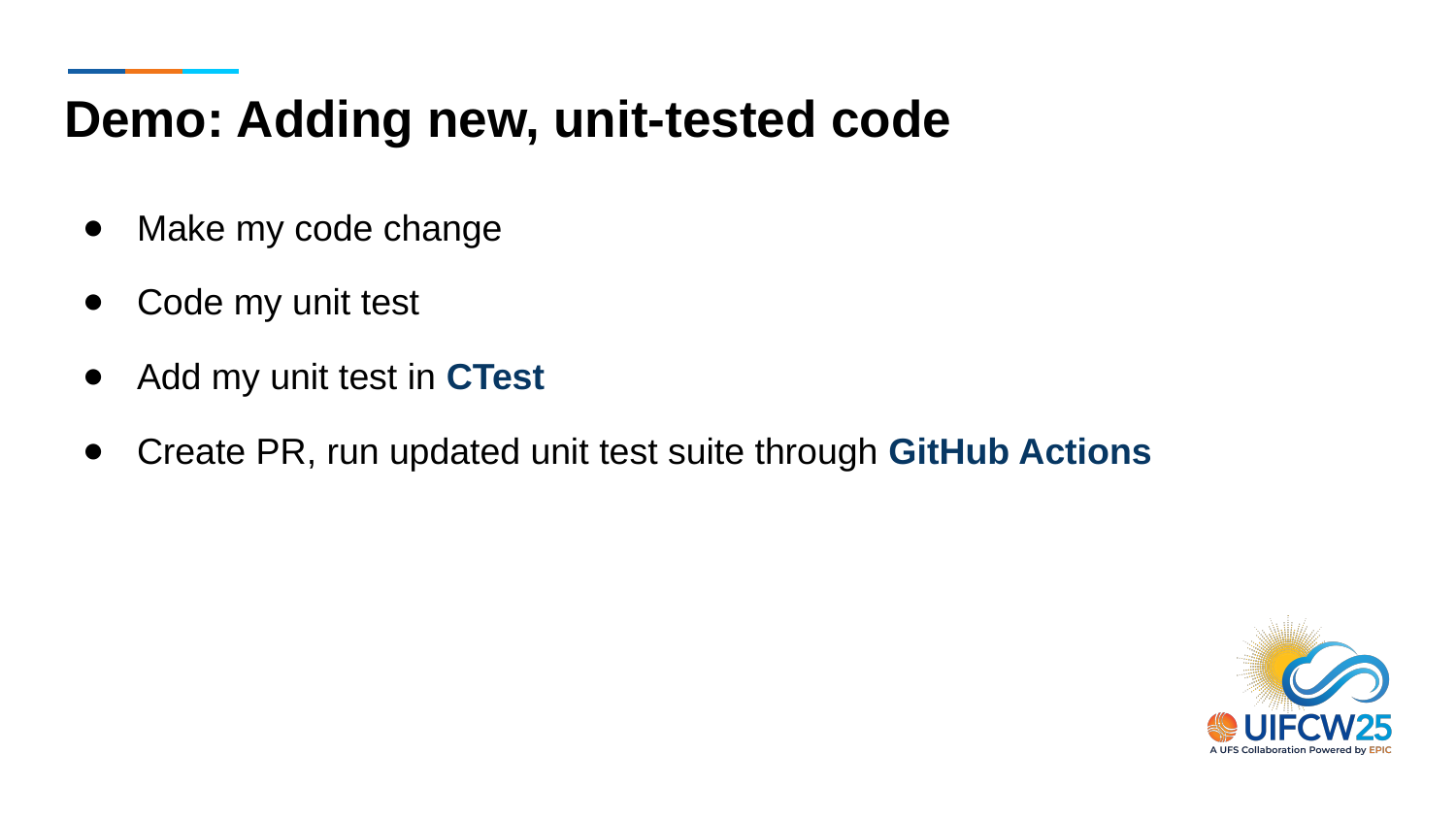

# Demo: Adding new, unit-tested code
Make my code change
Code my unit test
Add my unit test in CTest
Create PR, run updated unit test suite through GitHub Actions